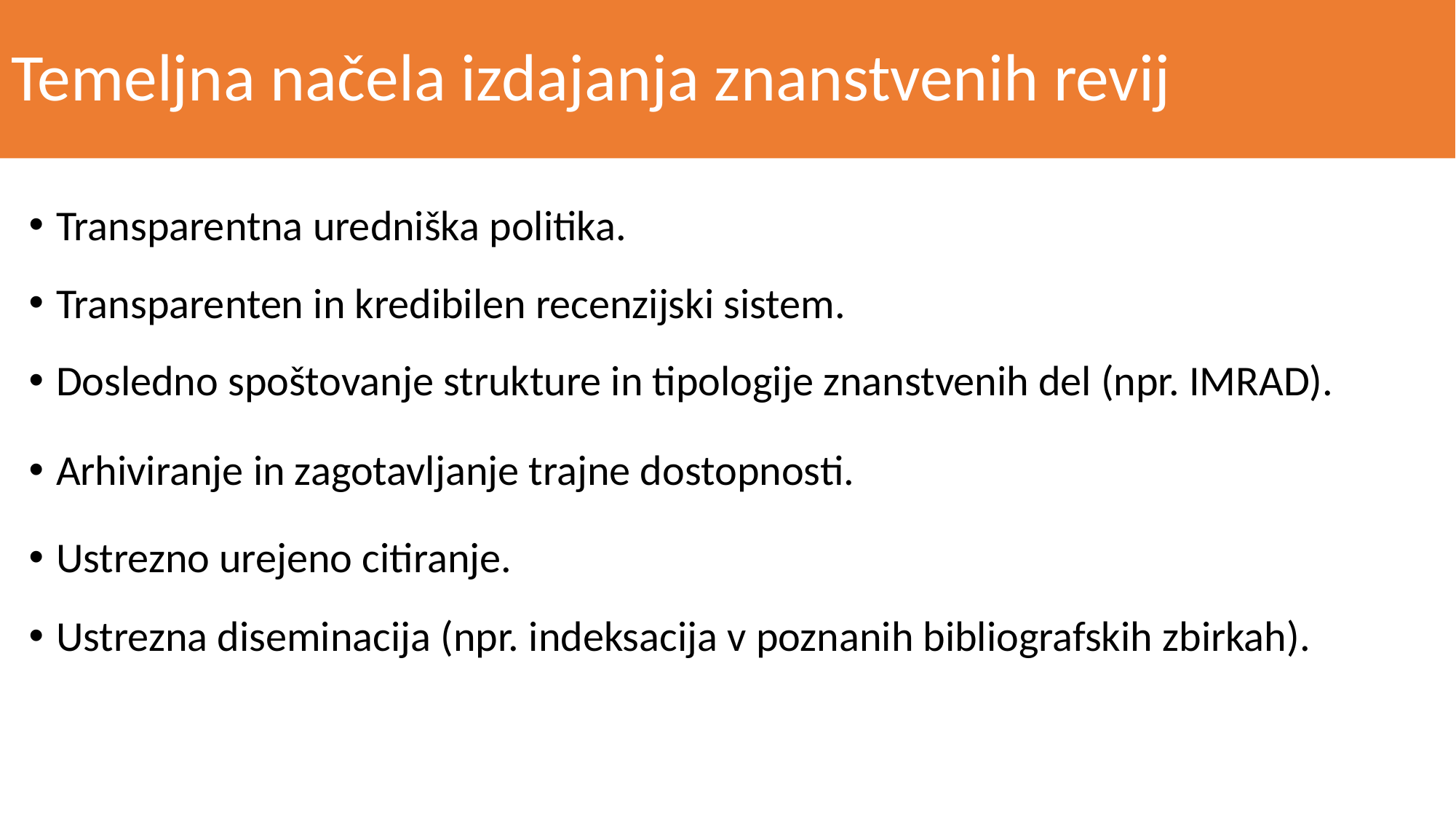

# Temeljna načela izdajanja znanstvenih revij

Transparentna uredniška politika.

Transparenten in kredibilen recenzijski sistem.

Dosledno spoštovanje strukture in tipologije znanstvenih del (npr. IMRAD).

Arhiviranje in zagotavljanje trajne dostopnosti.

Ustrezno urejeno citiranje.

Ustrezna diseminacija (npr. indeksacija v poznanih bibliografskih zbirkah).